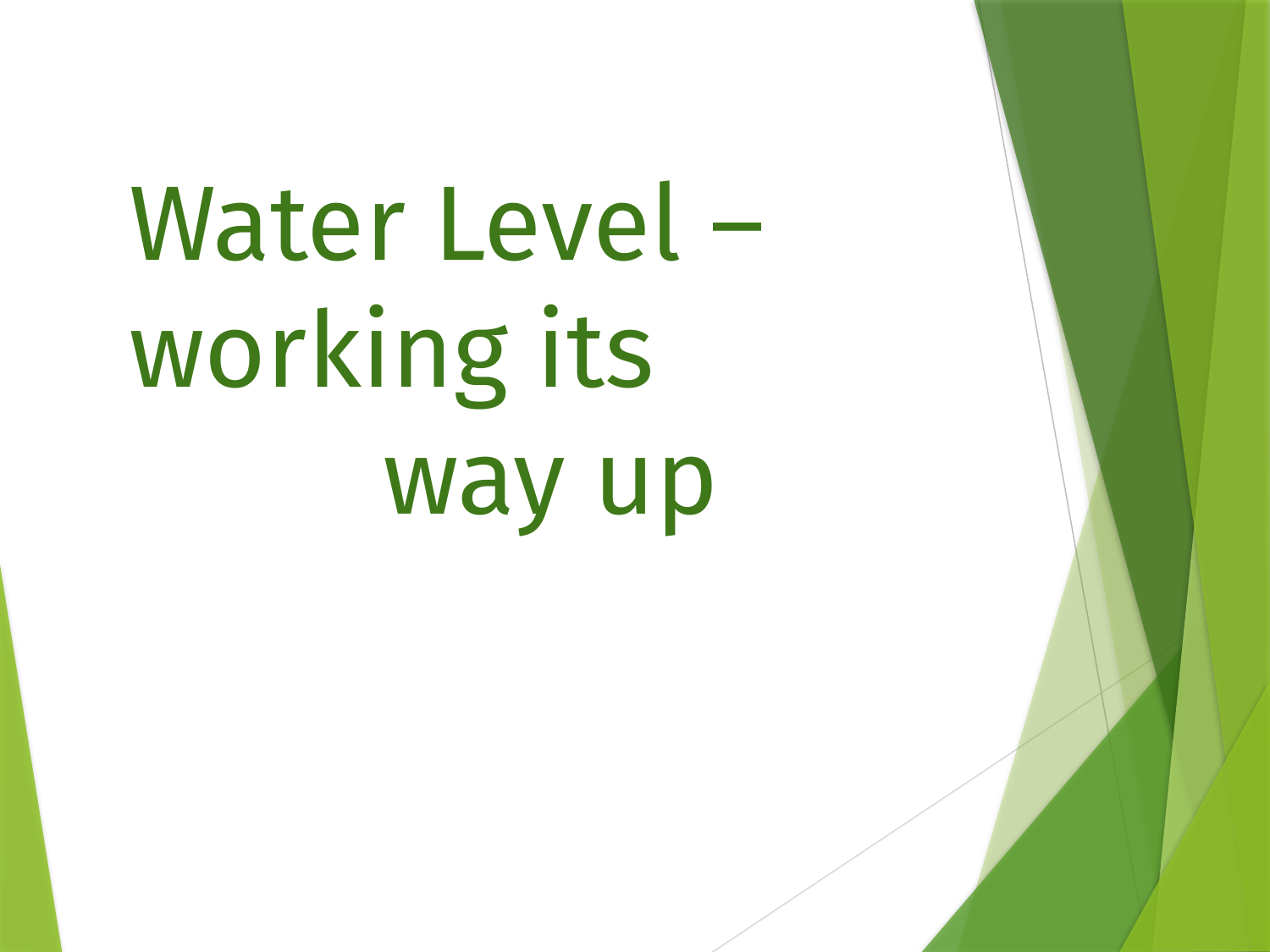

Water Level – 	working its
		way up